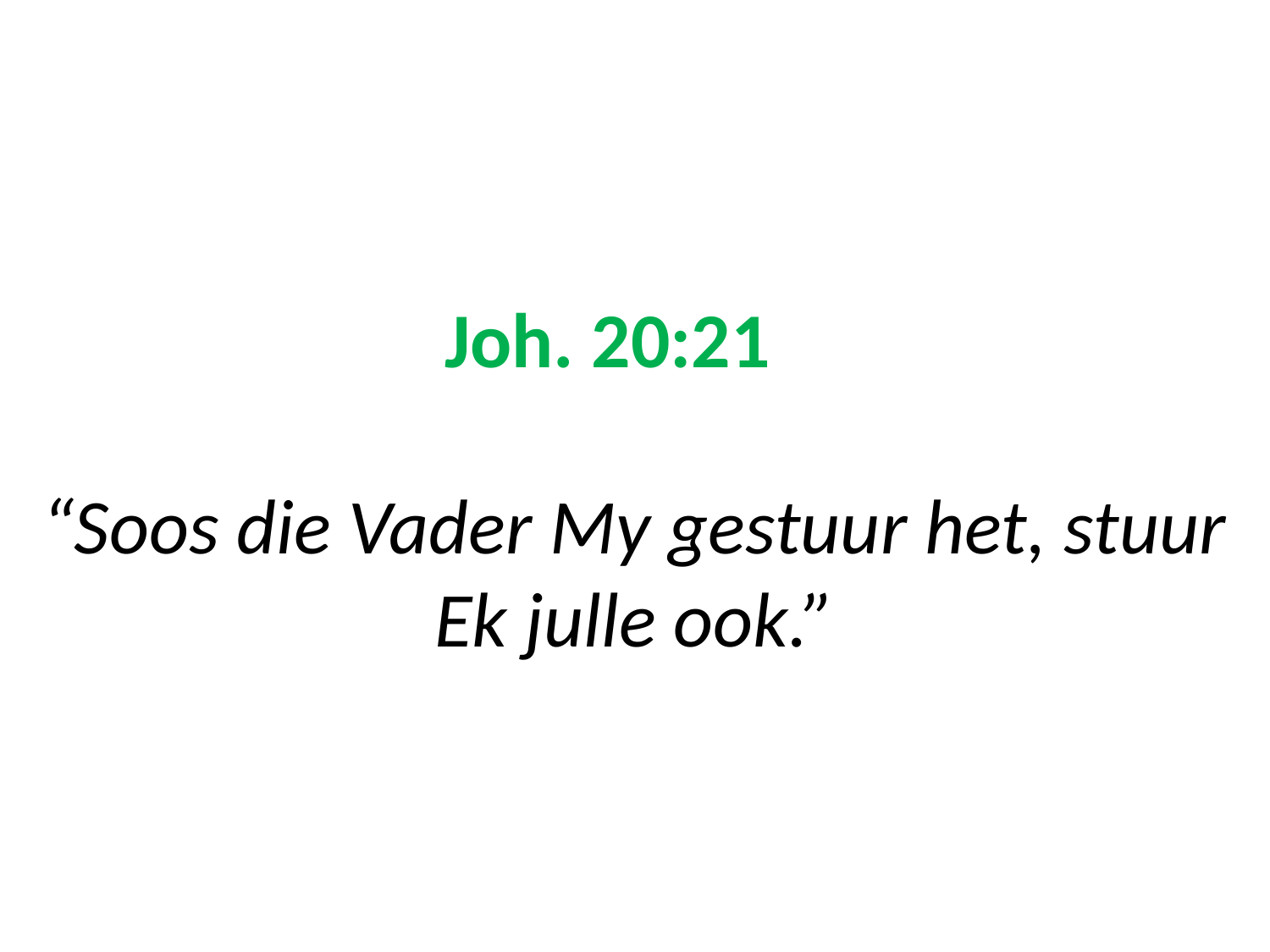

# Joh. 20:21 “Soos die Vader My gestuur het, stuur Ek julle ook.”